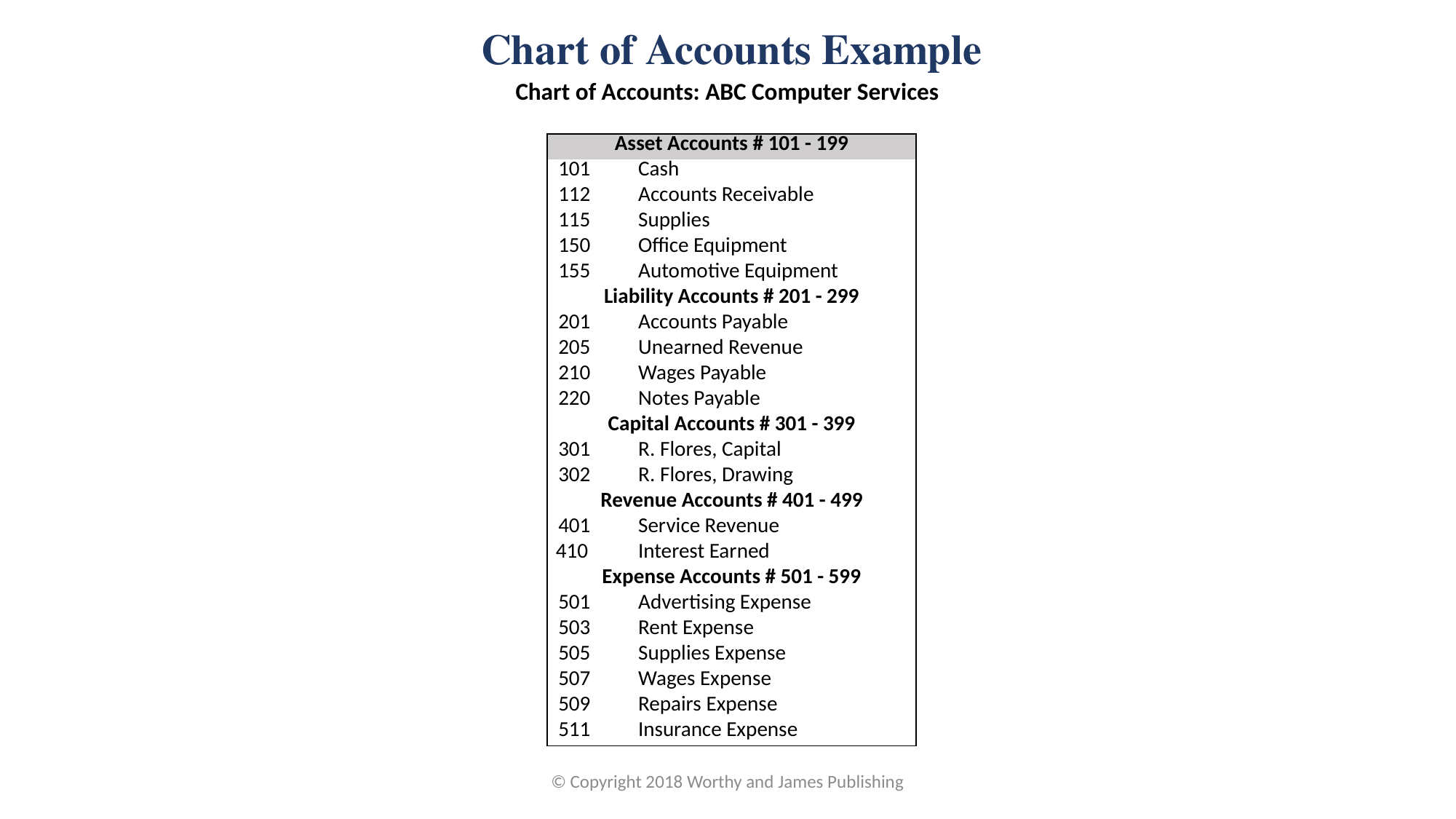

Chart of Accounts Example
| Chart of Accounts: ABC Computer Services |
| --- |
| Asset Accounts # 101 - 199 |  |  |  |
| --- | --- | --- | --- |
| 101 |  | Cash |  |
| 112 |  | Accounts Receivable |  |
| 115 |  | Supplies |  |
| 150 |  | Office Equipment |  |
| 155 |  | Automotive Equipment |  |
| Liability Accounts # 201 - 299 |  |  |  |
| 201 |  | Accounts Payable |  |
| 205 |  | Unearned Revenue |  |
| 210 |  | Wages Payable |  |
| 220 |  | Notes Payable |  |
| Capital Accounts # 301 - 399 |  |  |  |
| 301 |  | R. Flores, Capital |  |
| 302 |  | R. Flores, Drawing |  |
| Revenue Accounts # 401 - 499 |  |  |  |
| 401 |  | Service Revenue |  |
| 410 |  | Interest Earned |  |
| Expense Accounts # 501 - 599 |  |  |  |
| 501 |  | Advertising Expense |  |
| 503 |  | Rent Expense |  |
| 505 |  | Supplies Expense |  |
| 507 |  | Wages Expense |  |
| 509 |  | Repairs Expense |  |
| 511 |  | Insurance Expense |  |
© Copyright 2018 Worthy and James Publishing